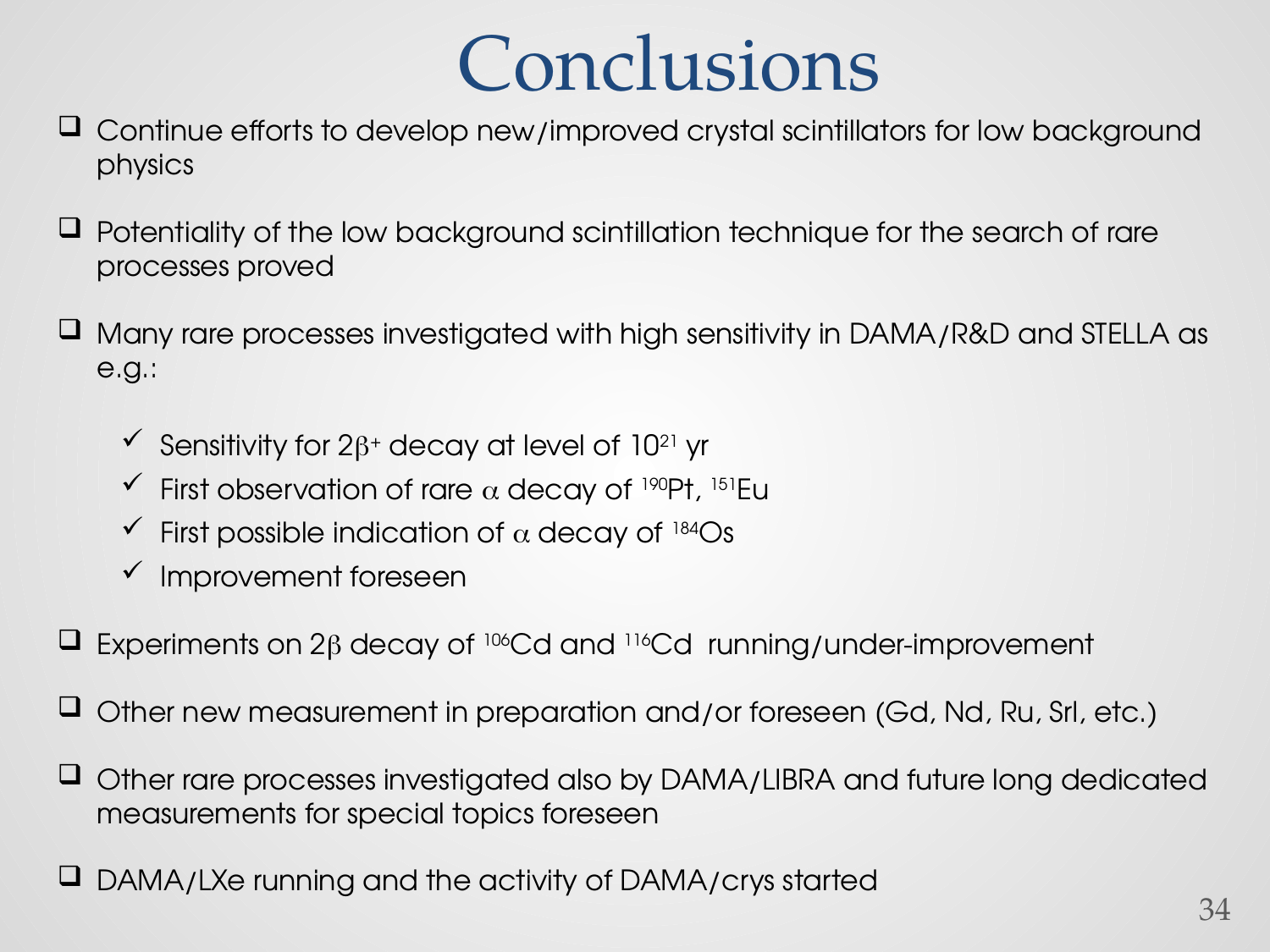

Conclusions
Continue efforts to develop new/improved crystal scintillators for low background physics

Potentiality of the low background scintillation technique for the search of rare processes proved

Many rare processes investigated with high sensitivity in DAMA/R&D and STELLA as e.g.:

Sensitivity for 2β+ decay at level of 1021 yr
First observation of rare α decay of 190Pt, 151Eu
First possible indication of α decay of 184Os
Improvement foreseen

Experiments on 2β decay of 106Cd and 116Cd  running/under-improvement

Other new measurement in preparation and/or foreseen (Gd, Nd, Ru, SrI, etc.)

Other rare processes investigated also by DAMA/LIBRA and future long dedicated measurements for special topics foreseen

DAMA/LXe running and the activity of DAMA/crys started
34